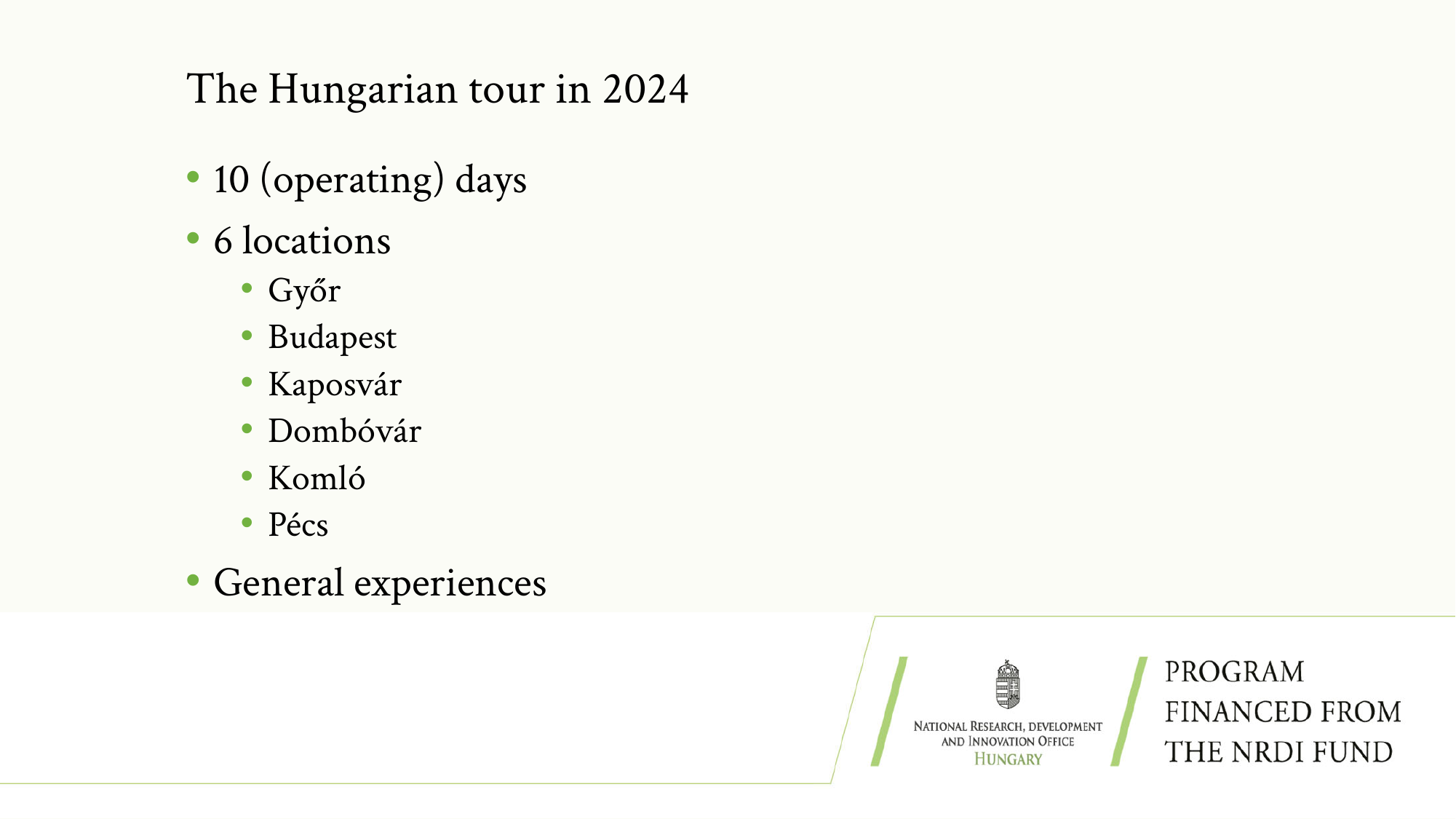

# The Hungarian tour in 2024
10 (operating) days
6 locations
Győr
Budapest
Kaposvár
Dombóvár
Komló
Pécs
General experiences